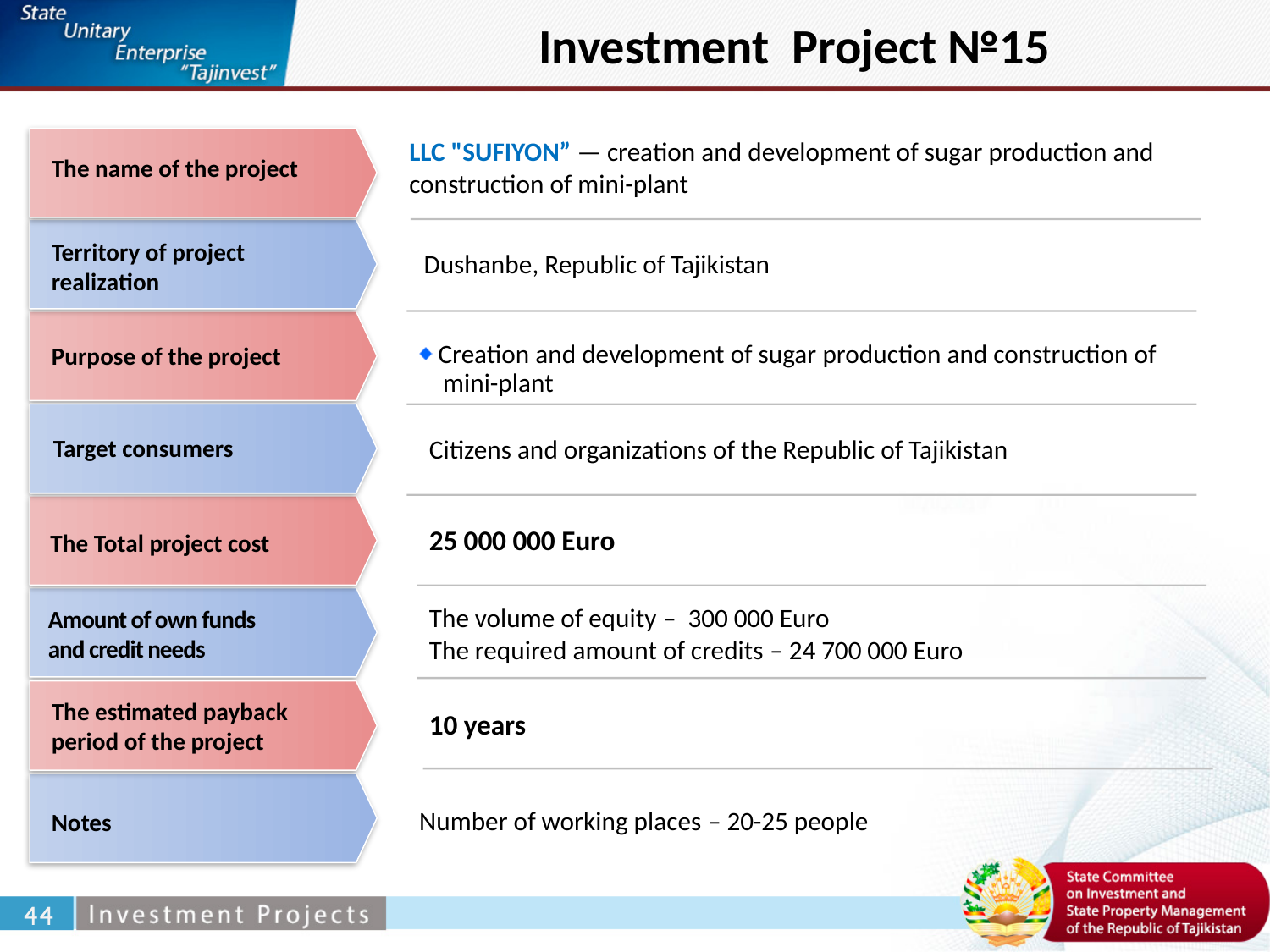

Investment  Project №15

LLC "SUFIYON” — creation and development of sugar production and construction of mini-plant
The name of the project

Territory of project realization
  Dushanbe, Republic of Tajikistan

Purpose of the project
 Creation and development of sugar production and construction of
    mini-plant

Target consumers
Citizens and organizations of the Republic of Tajikistan

25 000 000 Euro
The Total project cost

The volume of equity –  300 000 Euro
The required amount of credits – 24 700 000 Euro
Amount of own funds
and credit needs

The estimated payback period of the project
10 years

Number of working places – 20-25 people
Notes
44